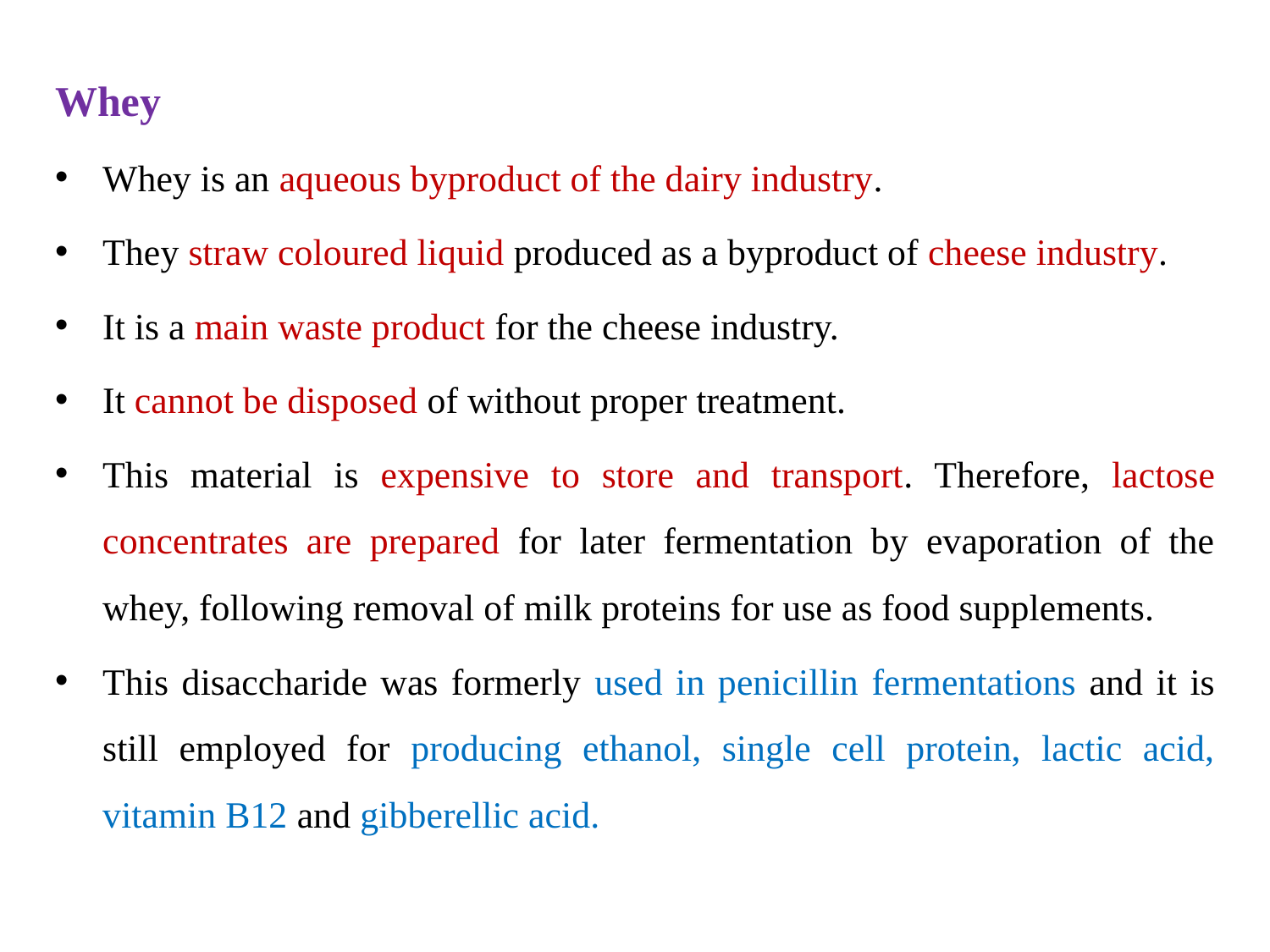

Whey
Whey is an aqueous byproduct of the dairy industry.
They straw coloured liquid produced as a byproduct of cheese industry.
It is a main waste product for the cheese industry.
It cannot be disposed of without proper treatment.
This material is expensive to store and transport. Therefore, lactose concentrates are prepared for later fermentation by evaporation of the whey, following removal of milk proteins for use as food supplements.
This disaccharide was formerly used in penicillin fermentations and it is still employed for producing ethanol, single cell protein, lactic acid, vitamin B12 and gibberellic acid.